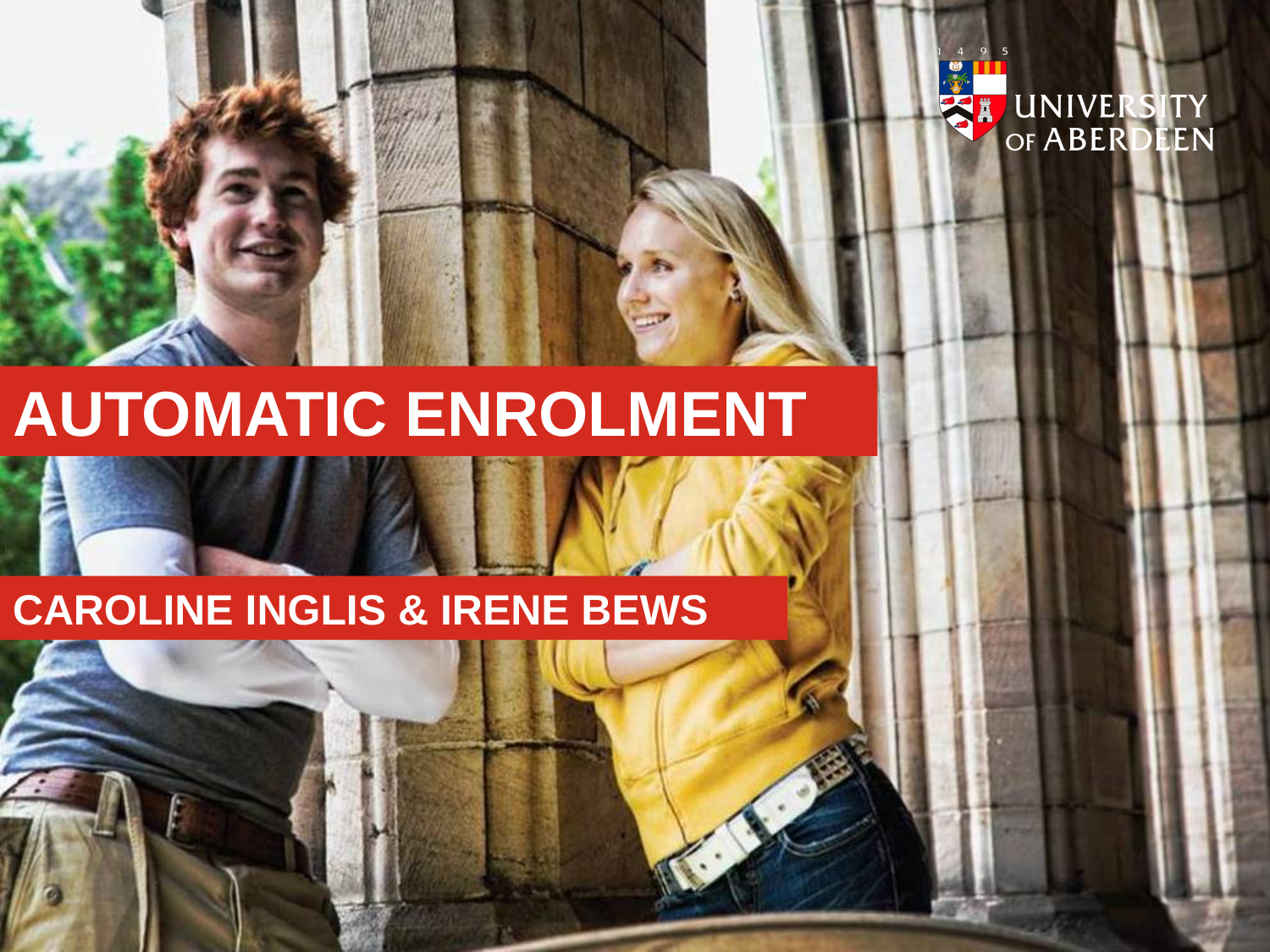

# AUTOMATIC ENROLMENT
CAROLINE INGLIS & IRENE BEWS